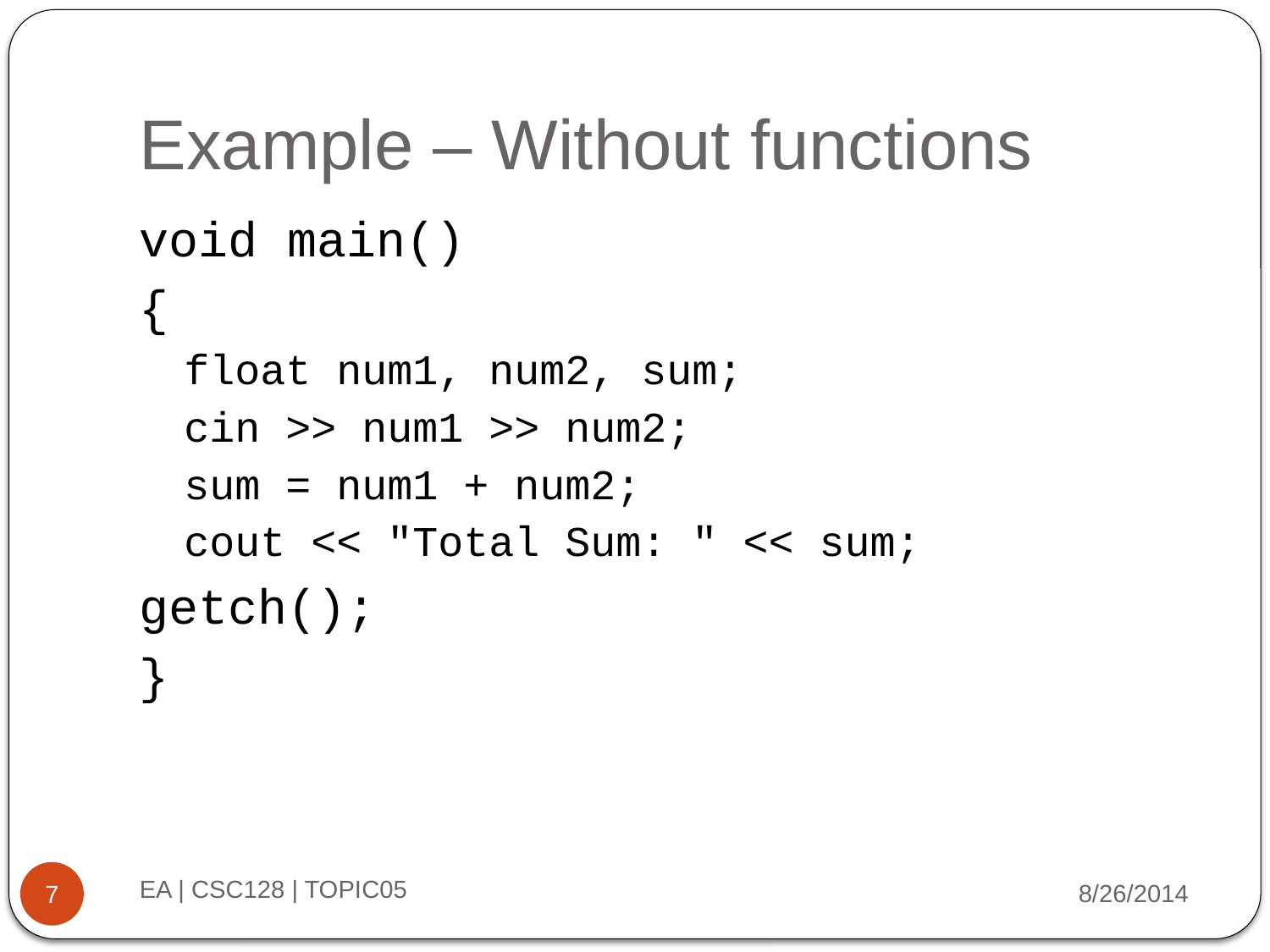

# Example – Without functions
void main()
{
float num1, num2, sum;
cin >> num1 >> num2;
sum = num1 + num2;
cout << "Total Sum: " << sum;
getch();
}
EA | CSC128 | TOPIC05
8/26/2014
7